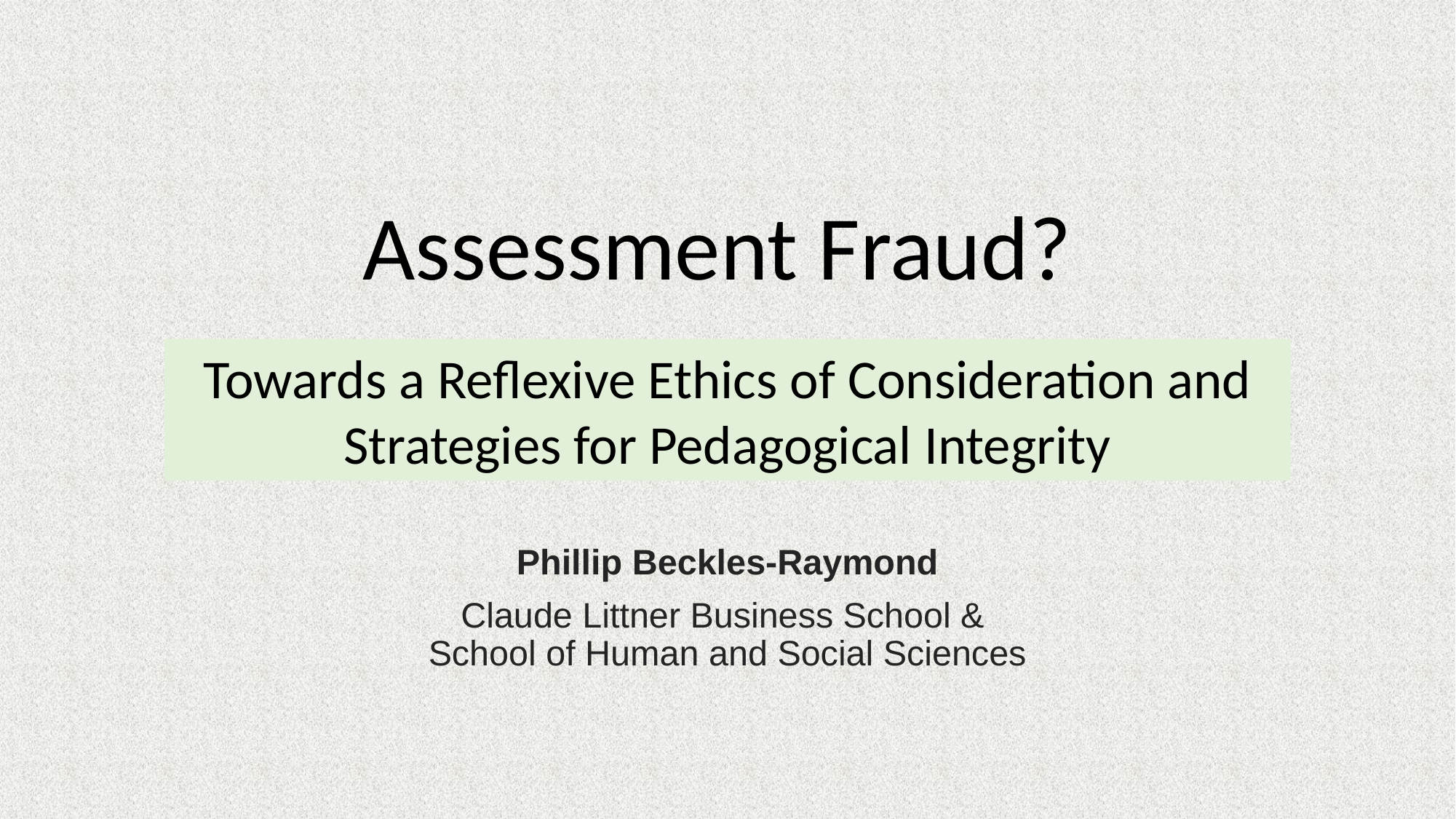

# Assessment Fraud?
Towards a Reflexive Ethics of Consideration and Strategies for Pedagogical Integrity

Phillip Beckles-Raymond
Claude Littner Business School &
School of Human and Social Sciences